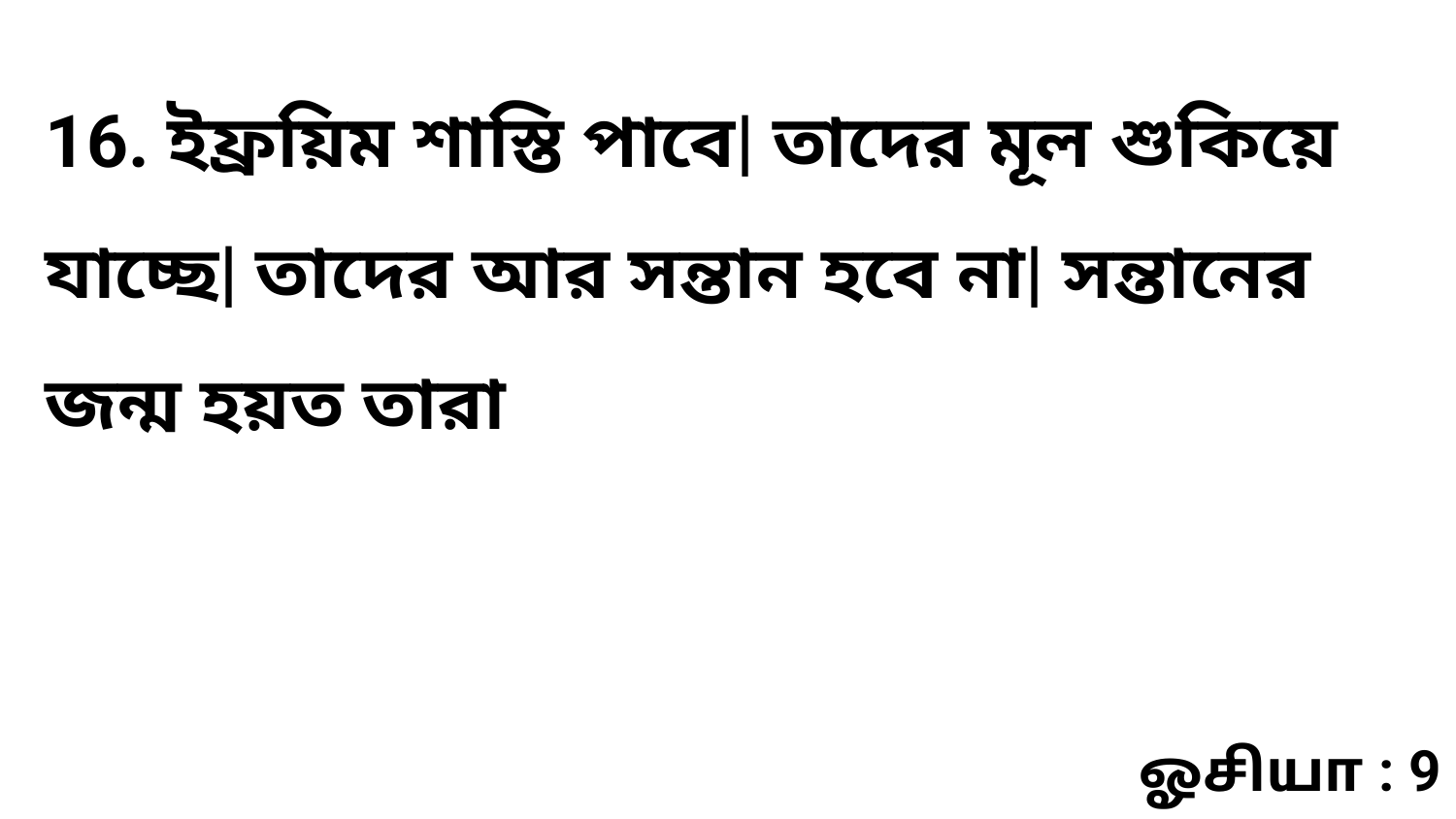

16. ইফ্রয়িম শাস্তি পাবে| তাদের মূল শুকিয়ে যাচ্ছে| তাদের আর সন্তান হবে না| সন্তানের জন্ম হয়ত তারা
ஓசியா : 9